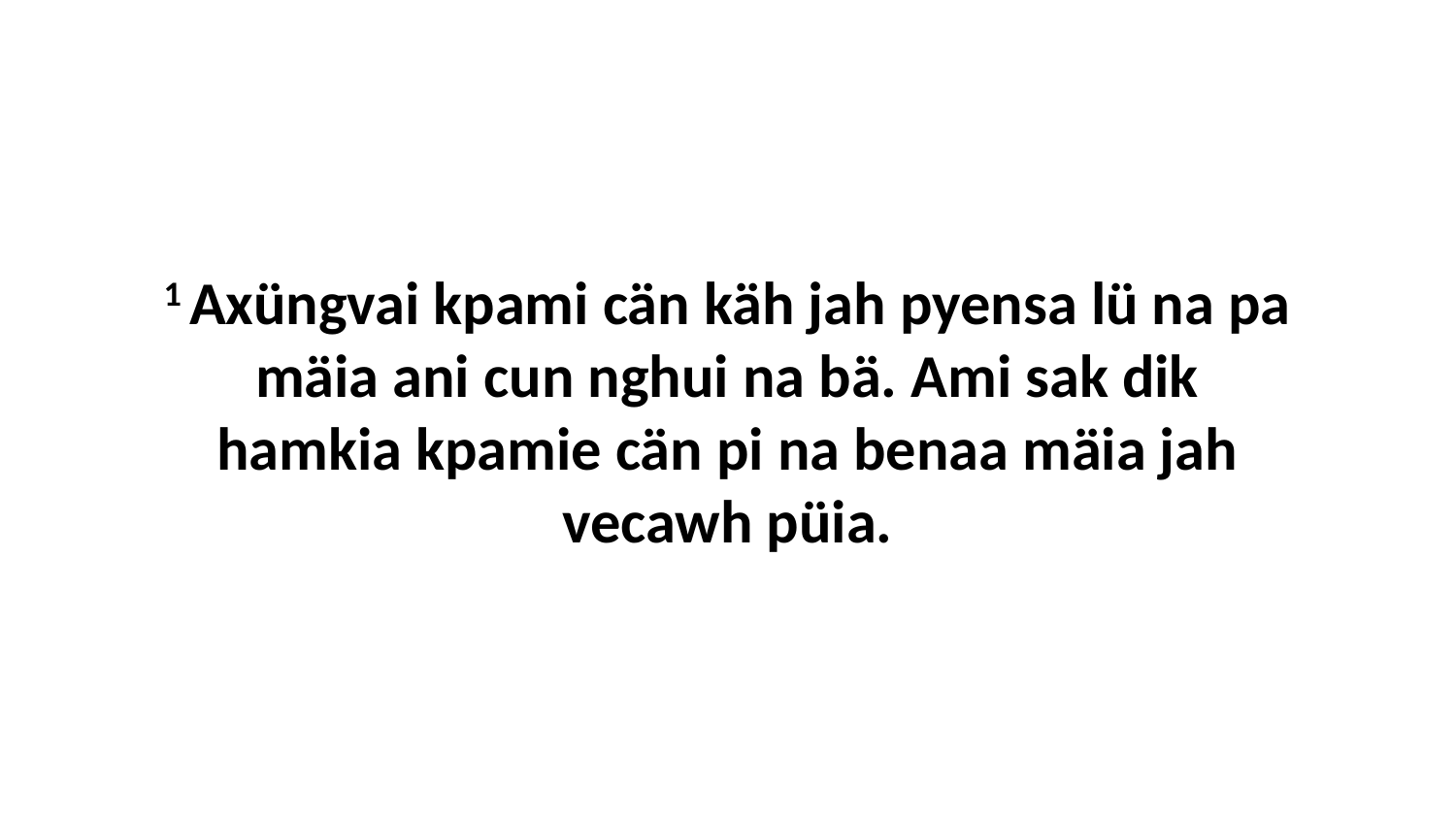

1 Axüngvai kpami cän käh jah pyensa lü na pa mäia ani cun nghui na bä. Ami sak dik hamkia kpamie cän pi na benaa mäia jah vecawh püia.